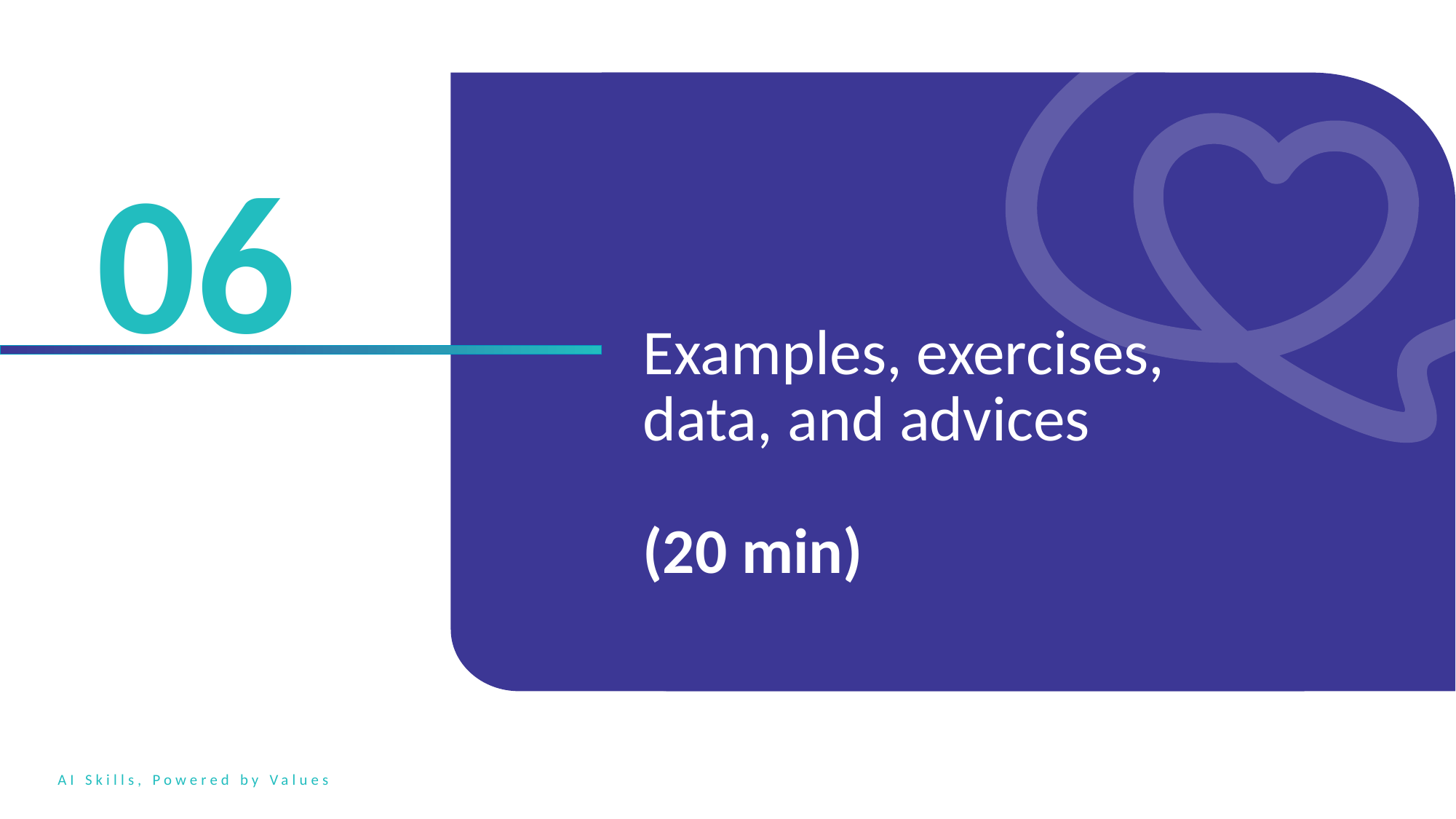

06
Examples, exercises, data, and advices

(20 min)